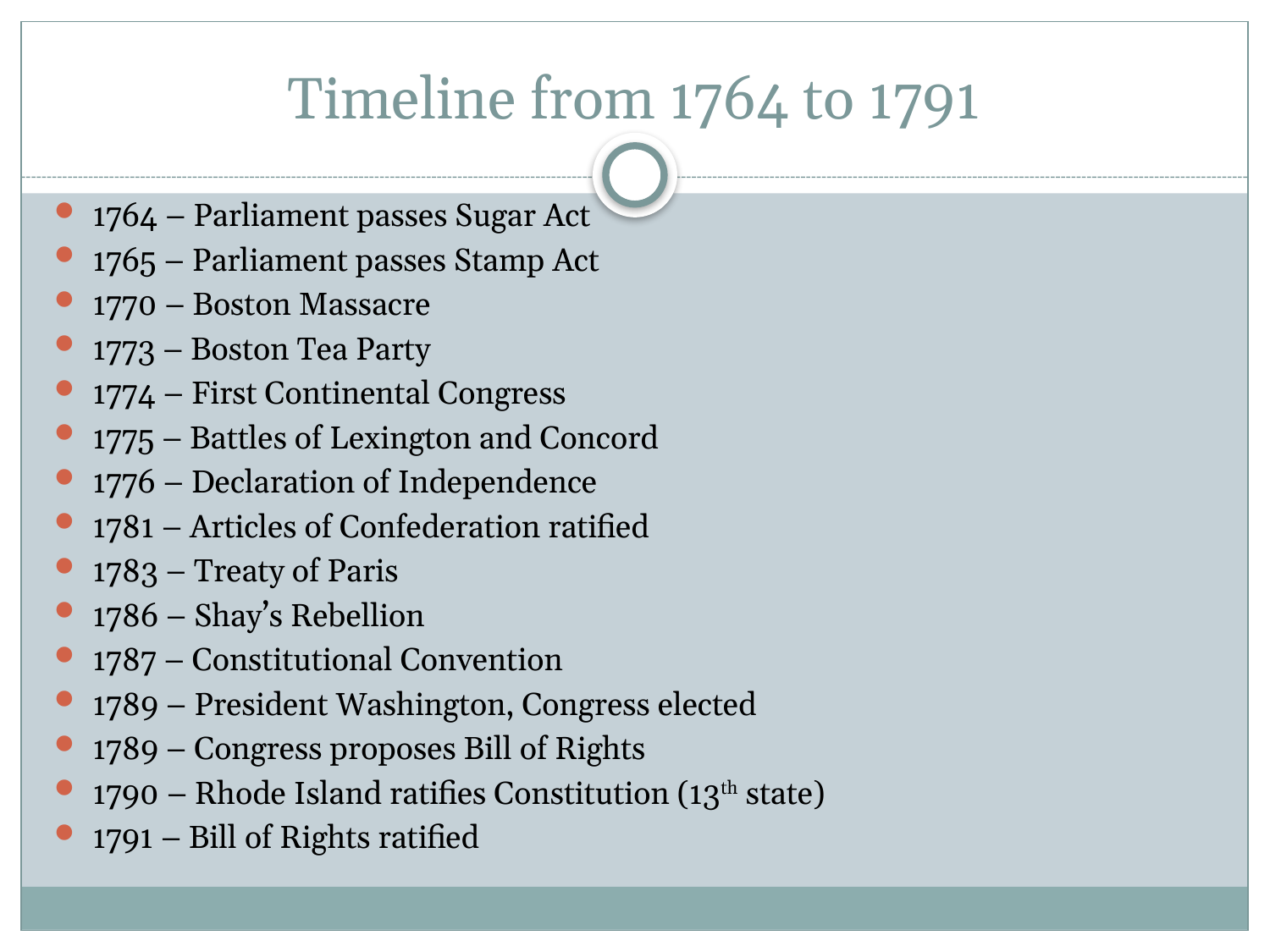

# Timeline from 1764 to 1791
1764 – Parliament passes Sugar Act
1765 – Parliament passes Stamp Act
1770 – Boston Massacre
1773 – Boston Tea Party
1774 – First Continental Congress
1775 – Battles of Lexington and Concord
1776 – Declaration of Independence
1781 – Articles of Confederation ratified
1783 – Treaty of Paris
1786 – Shay’s Rebellion
1787 – Constitutional Convention
1789 – President Washington, Congress elected
1789 – Congress proposes Bill of Rights
1790 – Rhode Island ratifies Constitution (13th state)
1791 – Bill of Rights ratified